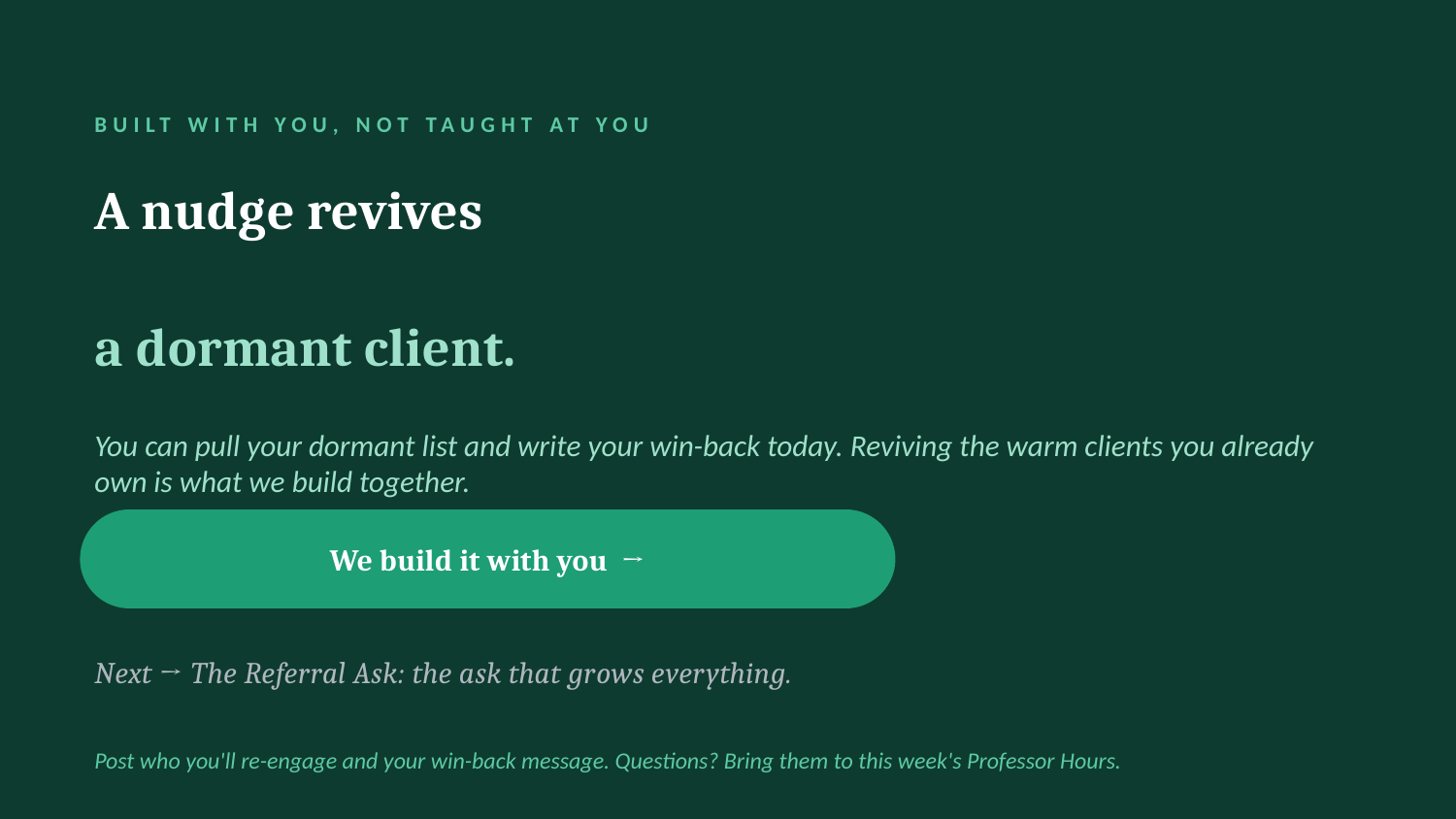

BUILT WITH YOU, NOT TAUGHT AT YOU
A nudge revives

a dormant client.
You can pull your dormant list and write your win-back today. Reviving the warm clients you already own is what we build together.

We build it with you  →
Next → The Referral Ask: the ask that grows everything.
Post who you'll re-engage and your win-back message. Questions? Bring them to this week's Professor Hours.